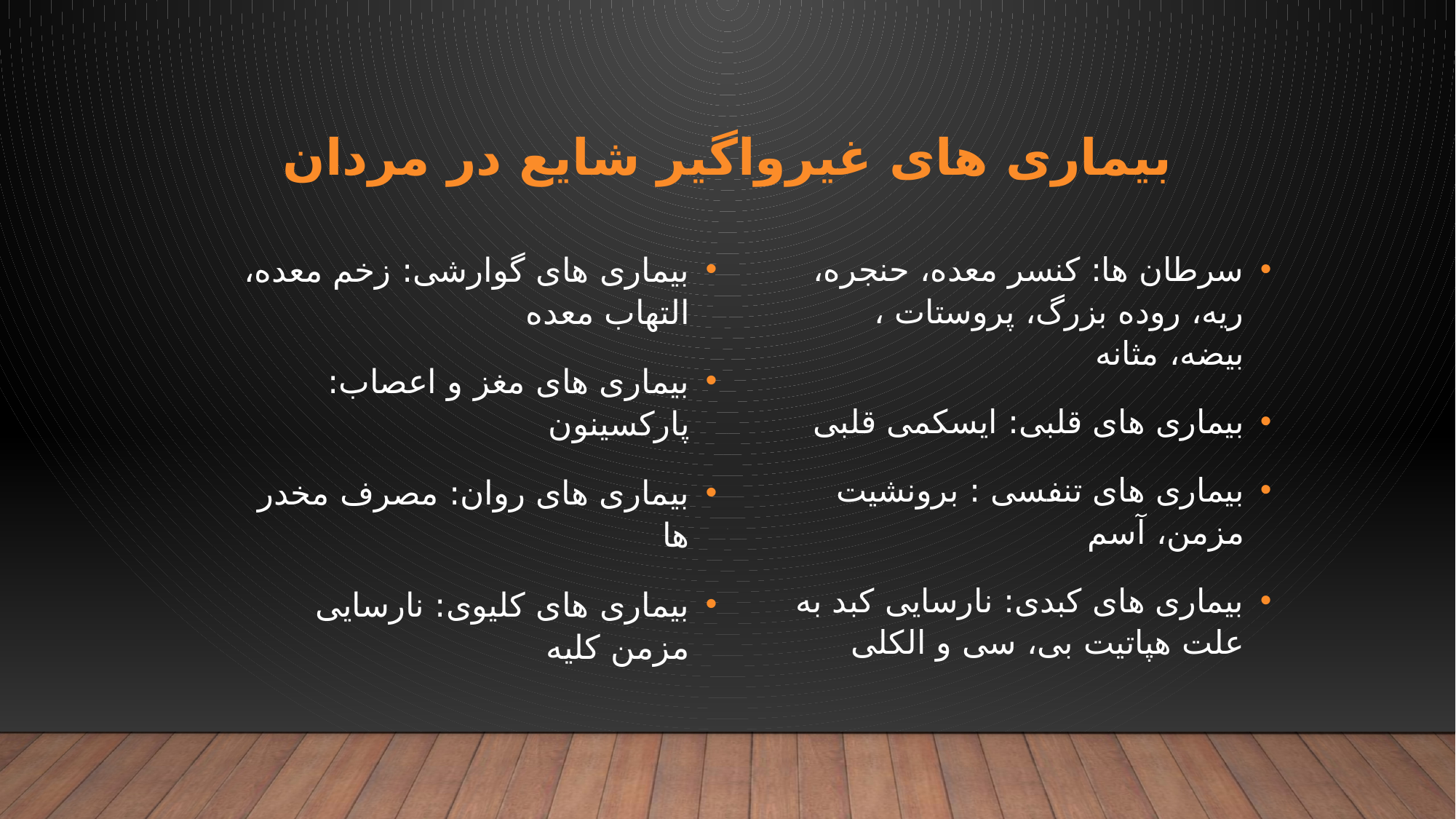

# بیماری های غیرواگیر شایع در مردان
بیماری های گوارشی: زخم معده، التهاب معده
بیماری های مغز و اعصاب: پارکسینون
بیماری های روان: مصرف مخدر ها
بیماری های کلیوی: نارسایی مزمن کلیه
سرطان ها: کنسر معده، حنجره، ریه، روده بزرگ، پروستات ، بیضه، مثانه
بیماری های قلبی: ایسکمی قلبی
بیماری های تنفسی : برونشیت مزمن، آسم
بیماری های کبدی: نارسایی کبد به علت هپاتیت بی، سی و الکلی